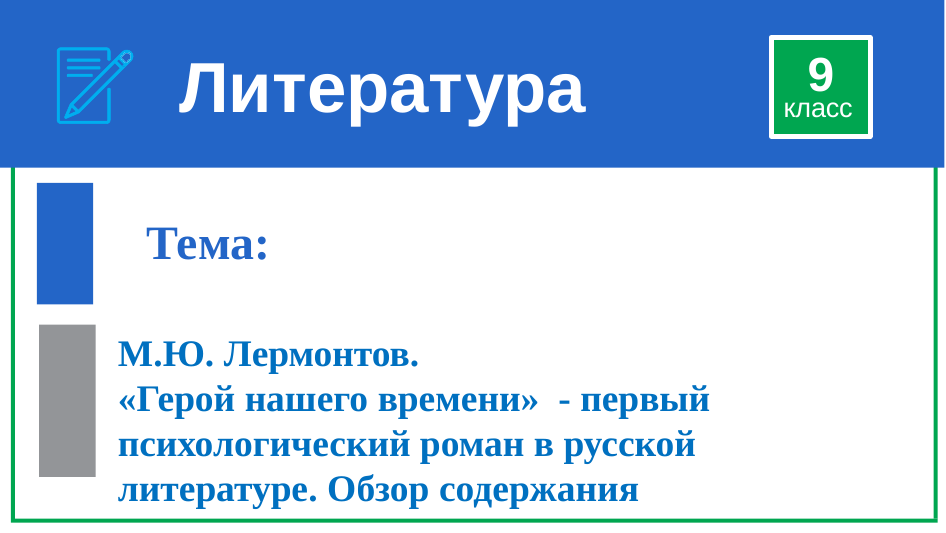

# Литература
9

класс

Тема:

М.Ю. Лермонтов.
«Герой нашего времени»  - первый психологический роман в русской литературе. Обзор содержания